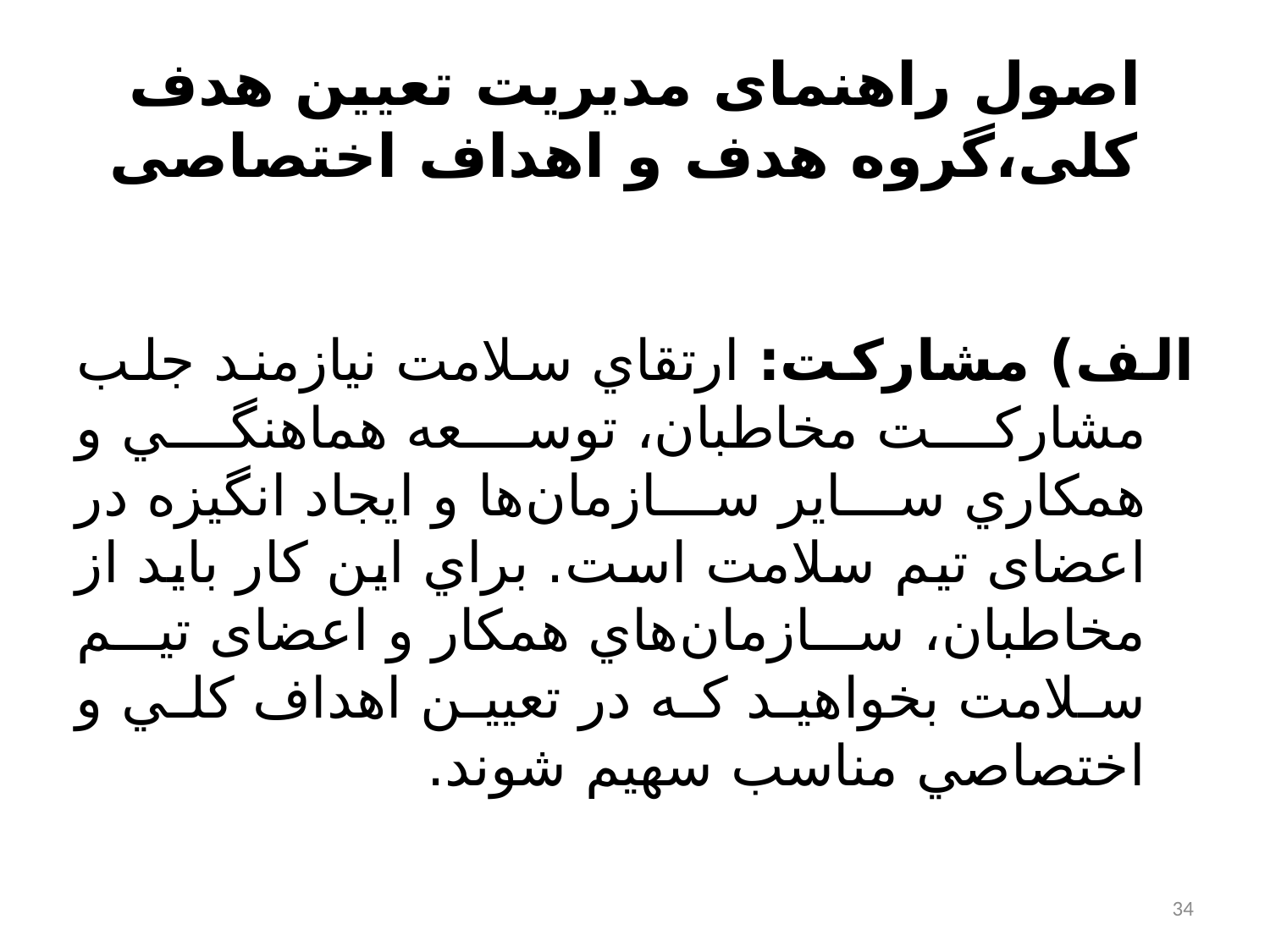

# اصول راهنمای مدیریت تعیین هدف کلی،گروه هدف و اهداف اختصاصی
الف) مشارکت: ارتقاي سلامت نيازمند جلب مشاركت مخاطبان، توسعه هماهنگي و همكاري ساير سازمان‌ها و ايجاد انگيزه در اعضای تیم سلامت است. براي اين كار بايد از مخاطبان، سازمان‌هاي همكار و اعضای تیم سلامت بخواهيد كه در تعيين اهداف كلي و اختصاصي مناسب سهيم شوند.

34